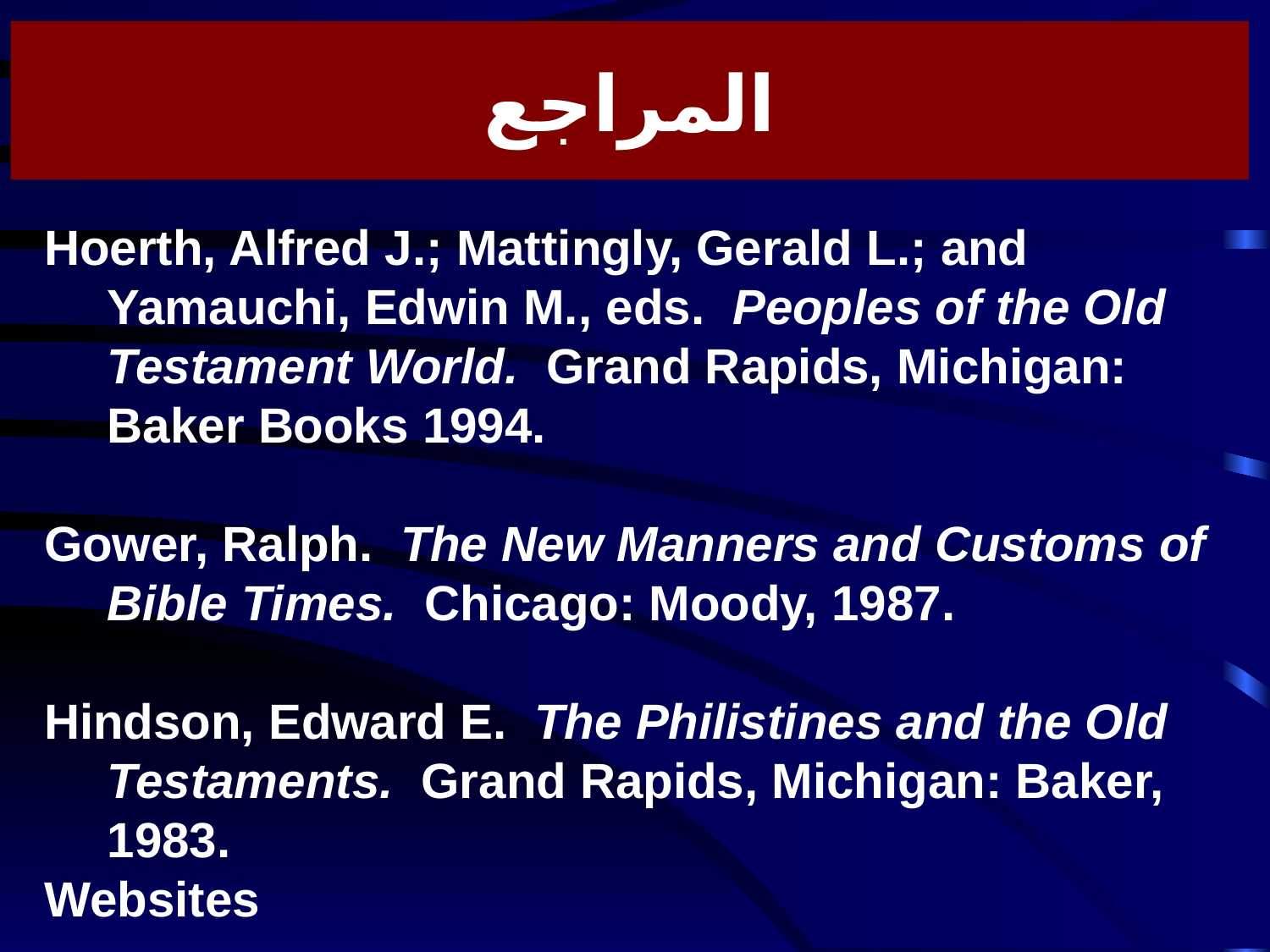

# المراجع
Hoerth, Alfred J.; Mattingly, Gerald L.; and Yamauchi, Edwin M., eds.  Peoples of the Old Testament World.  Grand Rapids, Michigan: Baker Books 1994.
Gower, Ralph.  The New Manners and Customs of Bible Times.  Chicago: Moody, 1987.
Hindson, Edward E.  The Philistines and the Old Testaments.  Grand Rapids, Michigan: Baker, 1983.
Websites